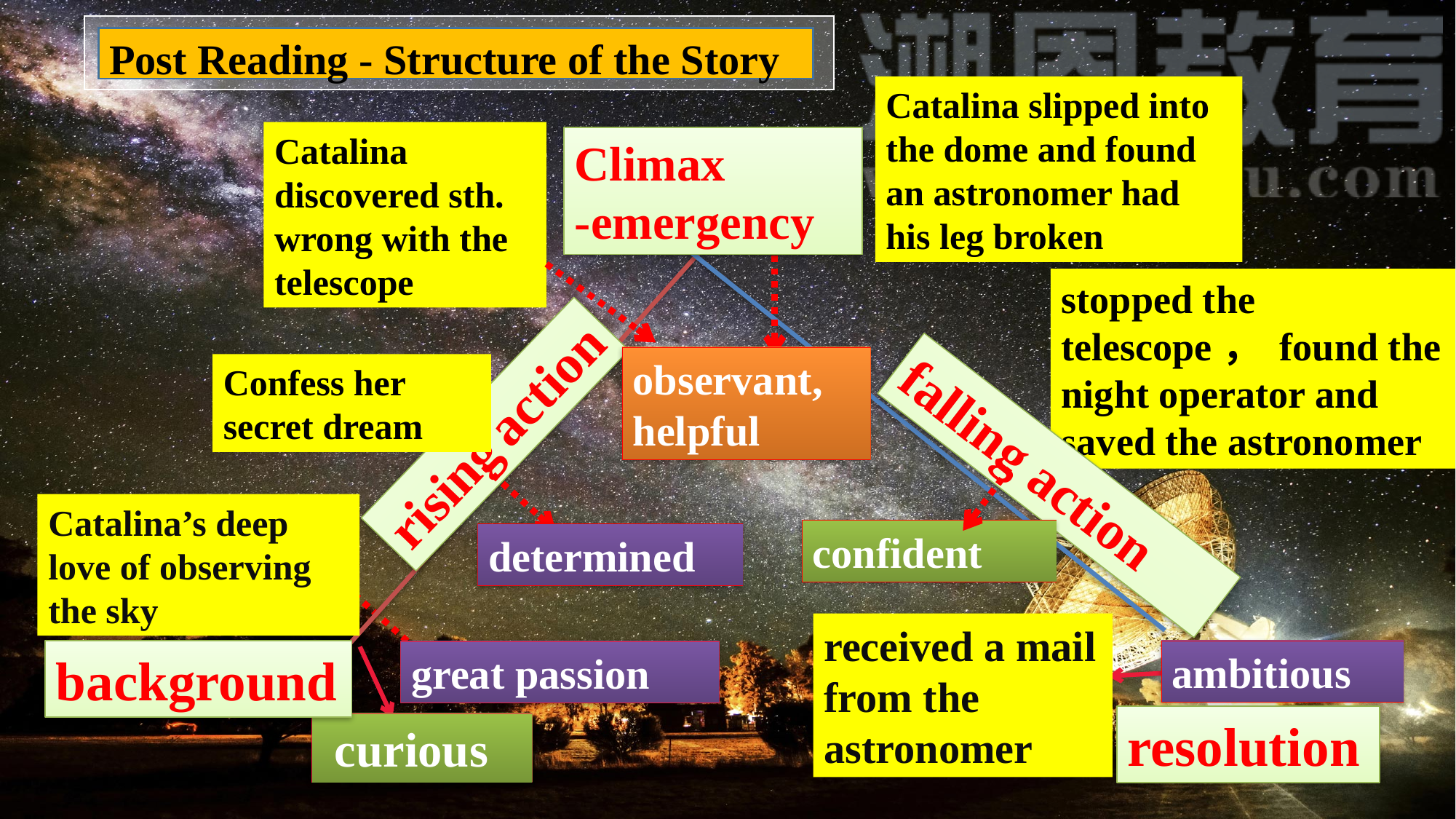

Post Reading - Structure of the Story
Catalina slipped into the dome and found an astronomer had his leg broken
Catalina discovered sth. wrong with the telescope
Climax
-emergency
stopped the telescope， found the night operator and saved the astronomer
observant, helpful
Confess her secret dream
rising action
falling action
Catalina’s deep love of observing the sky
confident
determined
received a mail from the astronomer
ambitious
background
great passion
resolution
 curious